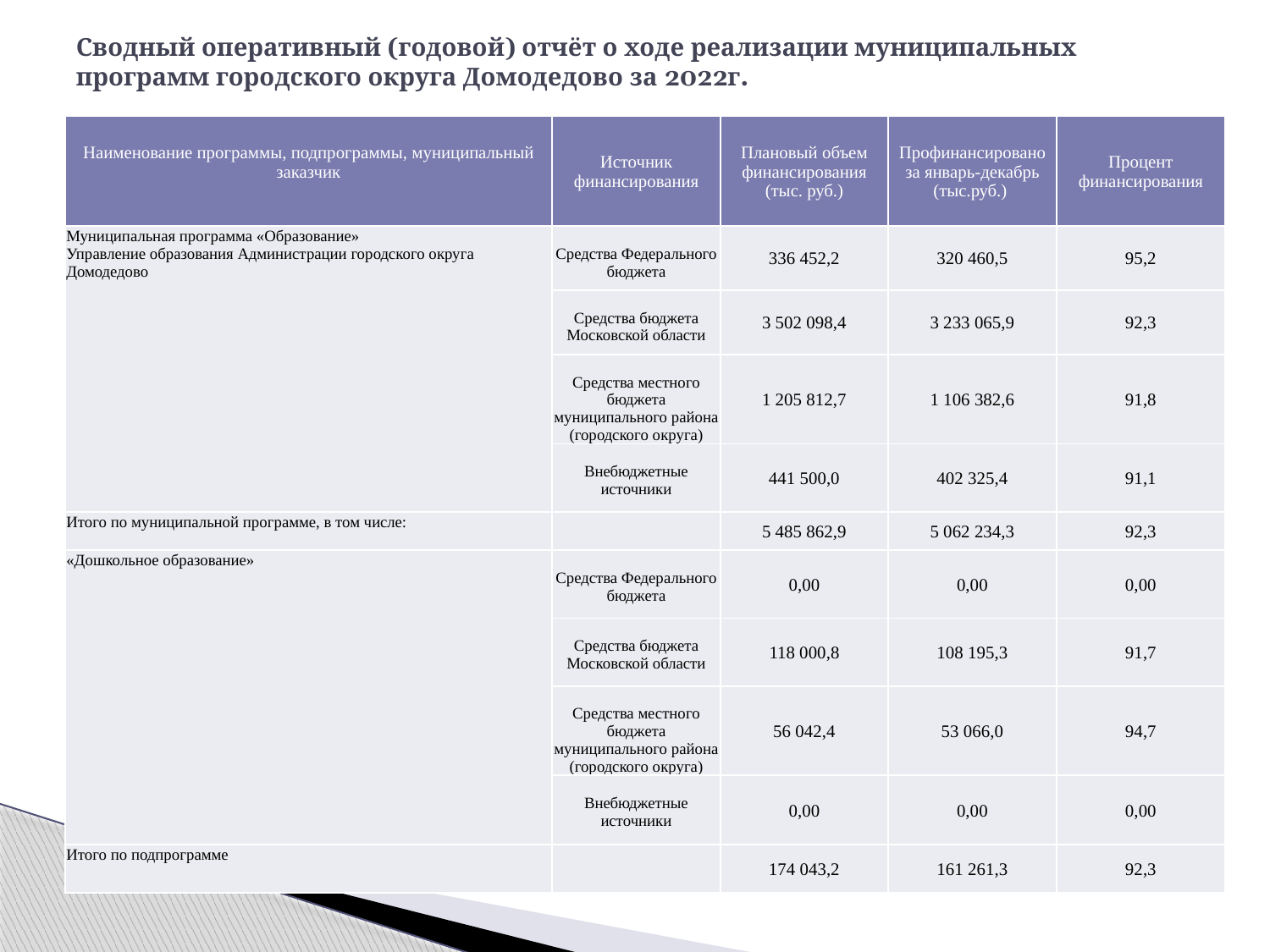

# Сводный оперативный (годовой) отчёт о ходе реализации муниципальных программ городского округа Домодедово за 2022г.
| Наименование программы, подпрограммы, муниципальный заказчик | Источник финансирования | Плановый объем финансирования (тыс. руб.) | Профинансировано за январь-декабрь (тыс.руб.) | Процент финансирования |
| --- | --- | --- | --- | --- |
| Муниципальная программа «Образование» Управление образования Администрации городского округа Домодедово | Средства Федерального бюджета | 336 452,2 | 320 460,5 | 95,2 |
|  | Средства бюджета Московской области | 3 502 098,4 | 3 233 065,9 | 92,3 |
|  | Средства местного бюджета муниципального района (городского округа) | 1 205 812,7 | 1 106 382,6 | 91,8 |
|  | Внебюджетные источники | 441 500,0 | 402 325,4 | 91,1 |
| Итого по муниципальной программе, в том числе: |  | 5 485 862,9 | 5 062 234,3 | 92,3 |
| «Дошкольное образование» | Средства Федерального бюджета | 0,00 | 0,00 | 0,00 |
|  | Средства бюджета Московской области | 118 000,8 | 108 195,3 | 91,7 |
|  | Средства местного бюджета муниципального района (городского округа) | 56 042,4 | 53 066,0 | 94,7 |
|  | Внебюджетные источники | 0,00 | 0,00 | 0,00 |
| Итого по подпрограмме |  | 174 043,2 | 161 261,3 | 92,3 |